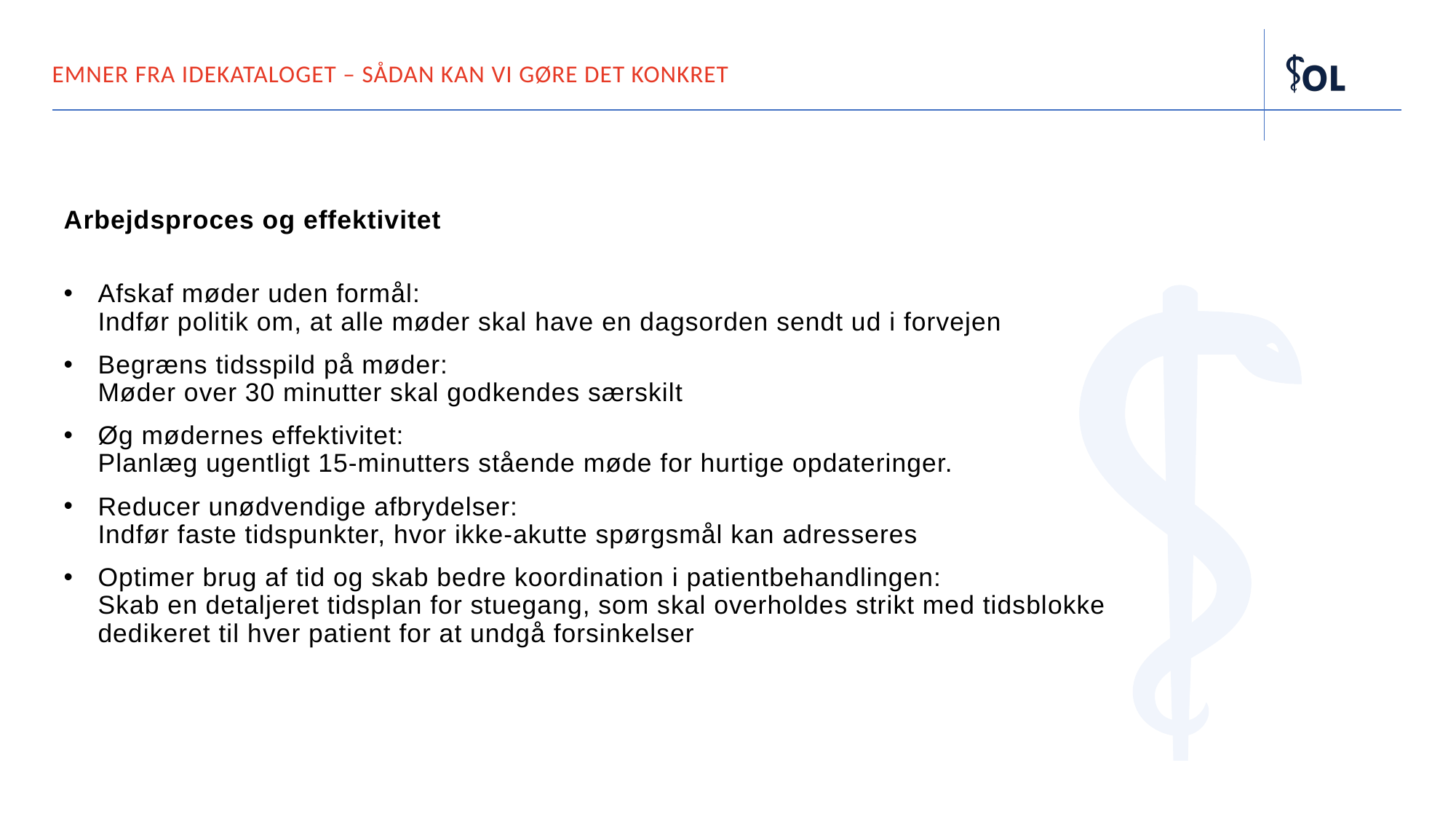

# Emner fra Idekataloget – sådan kan vi gøre det konkret
Arbejdsproces og effektivitet
Afskaf møder uden formål:
Indfør politik om, at alle møder skal have en dagsorden sendt ud i forvejen
Begræns tidsspild på møder:
Møder over 30 minutter skal godkendes særskilt
Øg mødernes effektivitet:
Planlæg ugentligt 15-minutters stående møde for hurtige opdateringer.
Reducer unødvendige afbrydelser:
Indfør faste tidspunkter, hvor ikke-akutte spørgsmål kan adresseres
Optimer brug af tid og skab bedre koordination i patientbehandlingen:
Skab en detaljeret tidsplan for stuegang, som skal overholdes strikt med tidsblokke
dedikeret til hver patient for at undgå forsinkelser